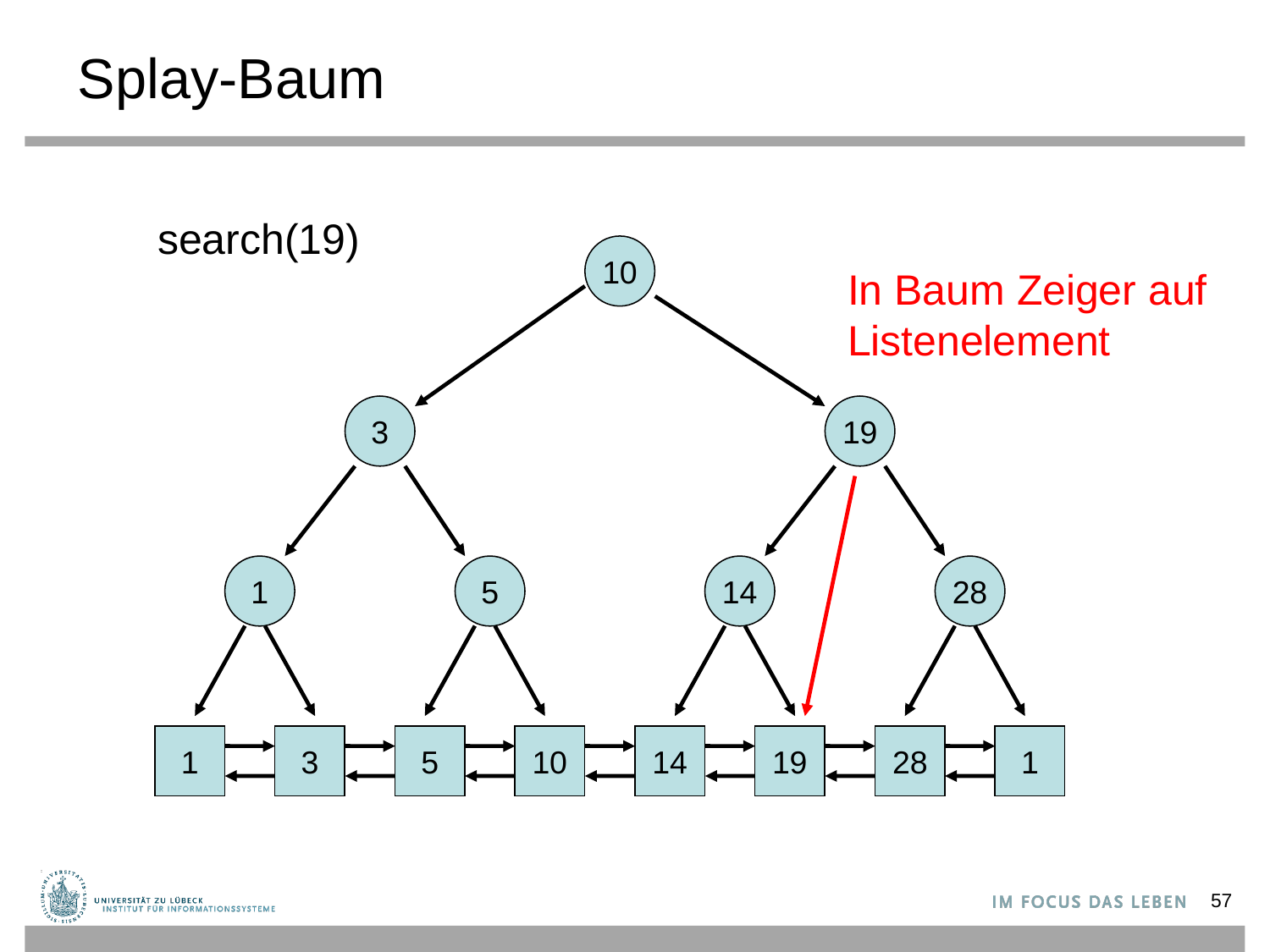

# Splay-Baum
search(19)
10
In Baum Zeiger auf
Listenelement

3
19

1
5
14
28

1
3
5
10
14
19
28
1

57